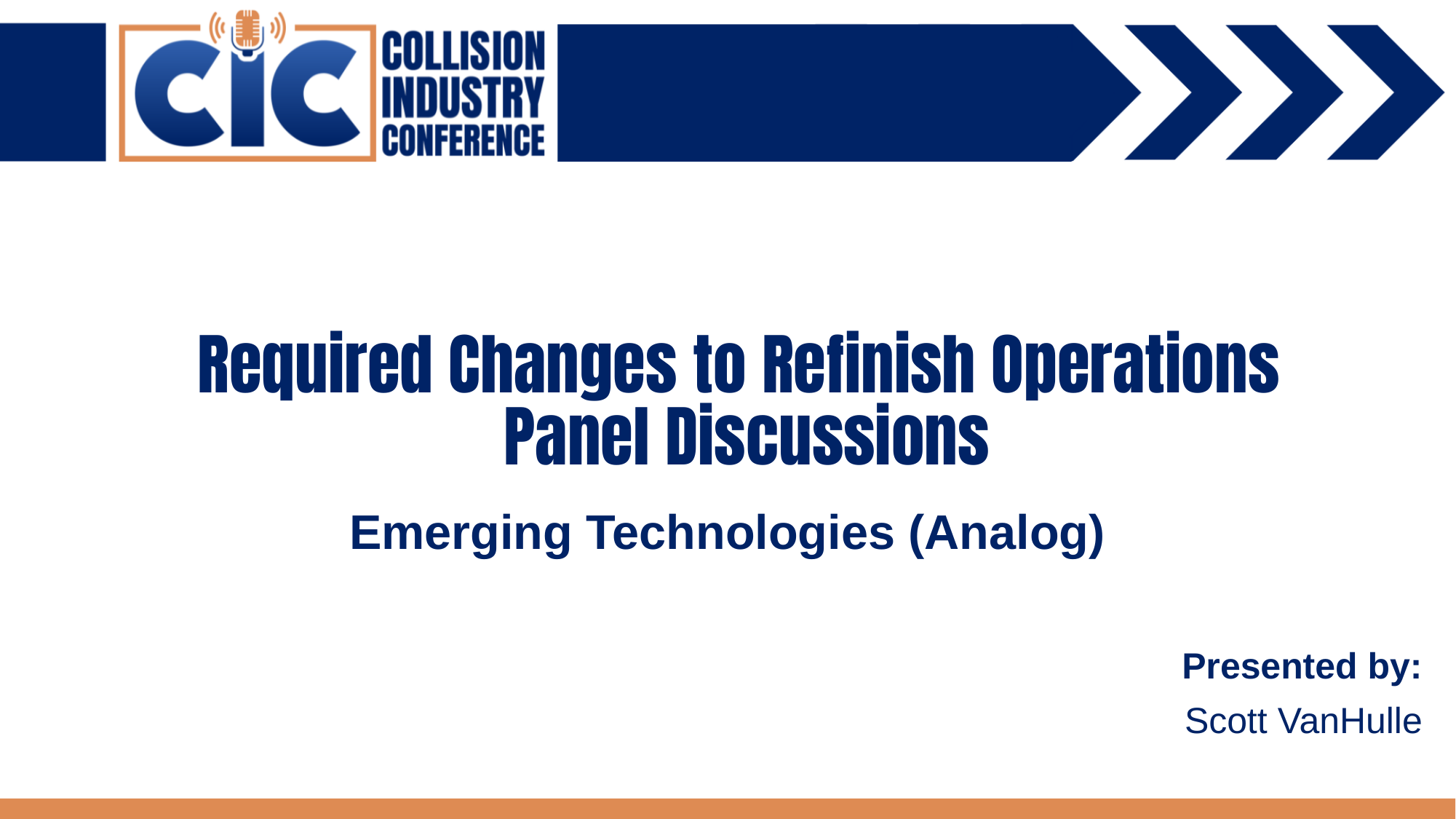

# Required Changes to Refinish Operations Panel Discussions
Emerging Technologies (Analog)
Presented by:
Scott VanHulle